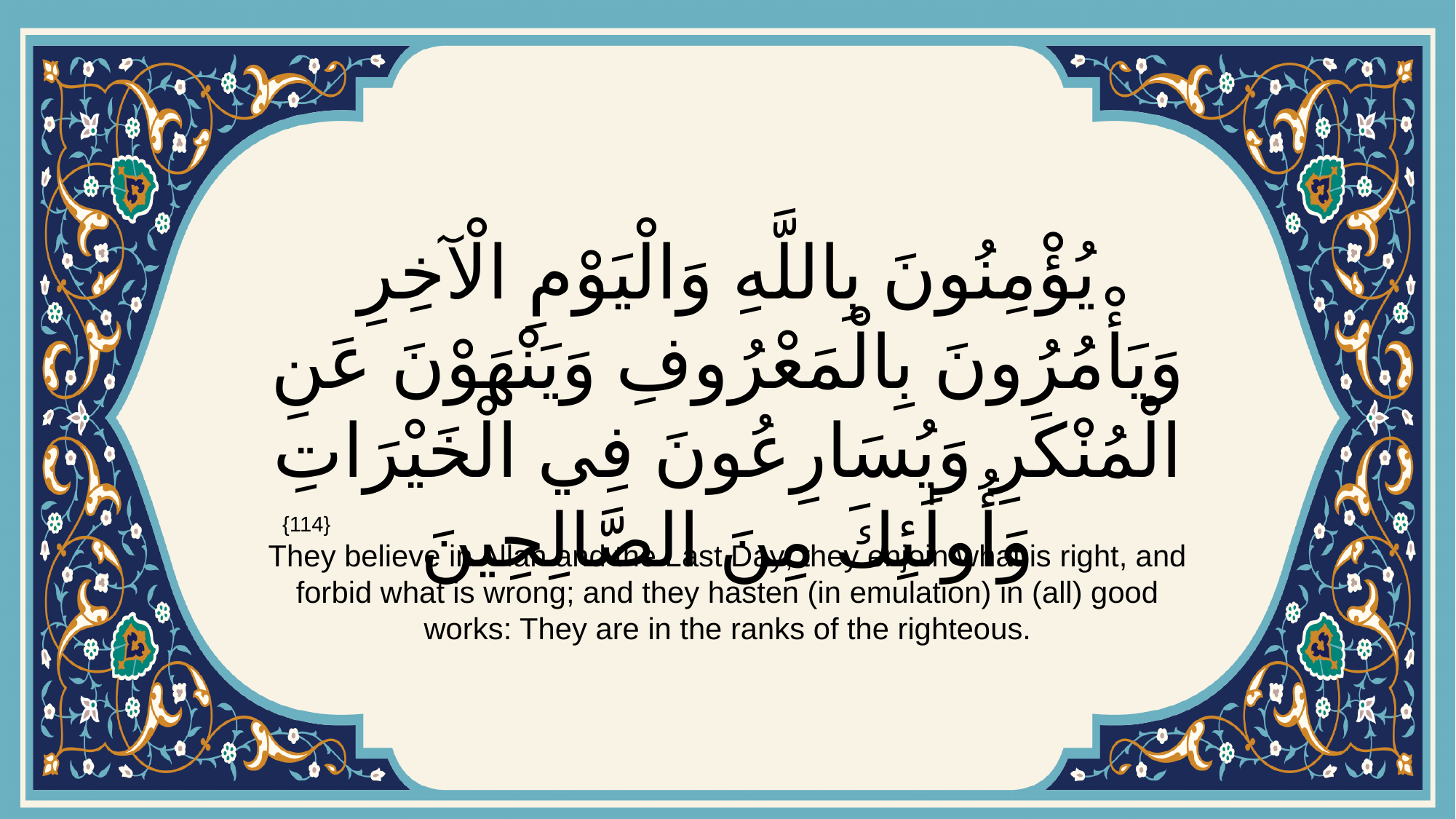

# يُؤْمِنُونَ بِاللَّهِ وَالْيَوْمِ الْآخِرِ وَيَأْمُرُونَ بِالْمَعْرُوفِ وَيَنْهَوْنَ عَنِ الْمُنْكَرِ وَيُسَارِعُونَ فِي الْخَيْرَاتِ وَأُولَٰئِكَ مِنَ الصَّالِحِينَ
{114}
They believe in Allah and the Last Day; they enjoin what is right, and forbid what is wrong; and they hasten (in emulation) in (all) good works: They are in the ranks of the righteous.